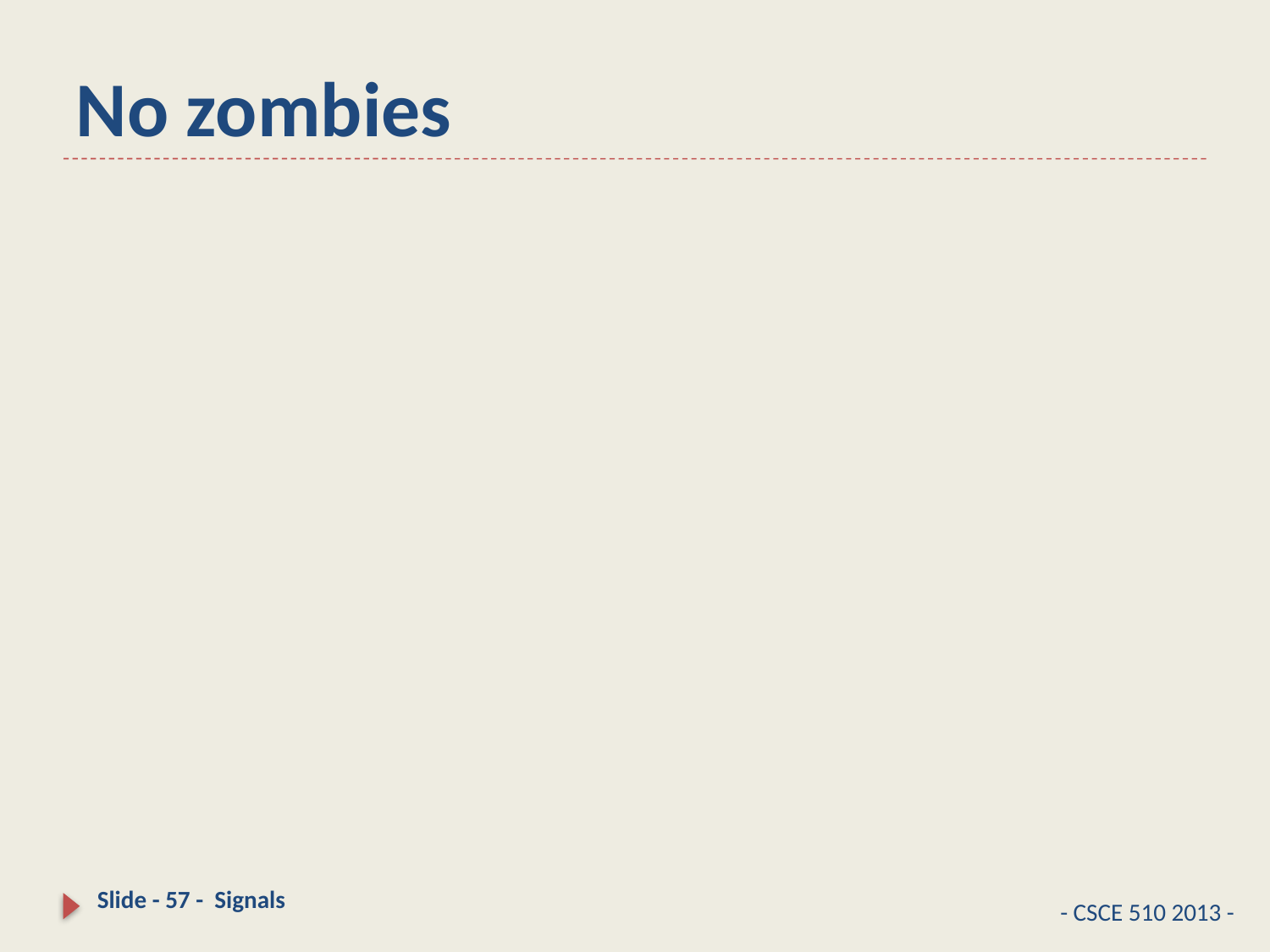

# No zombies

Slide - 57 -  Signals
- CSCE 510 2013 -